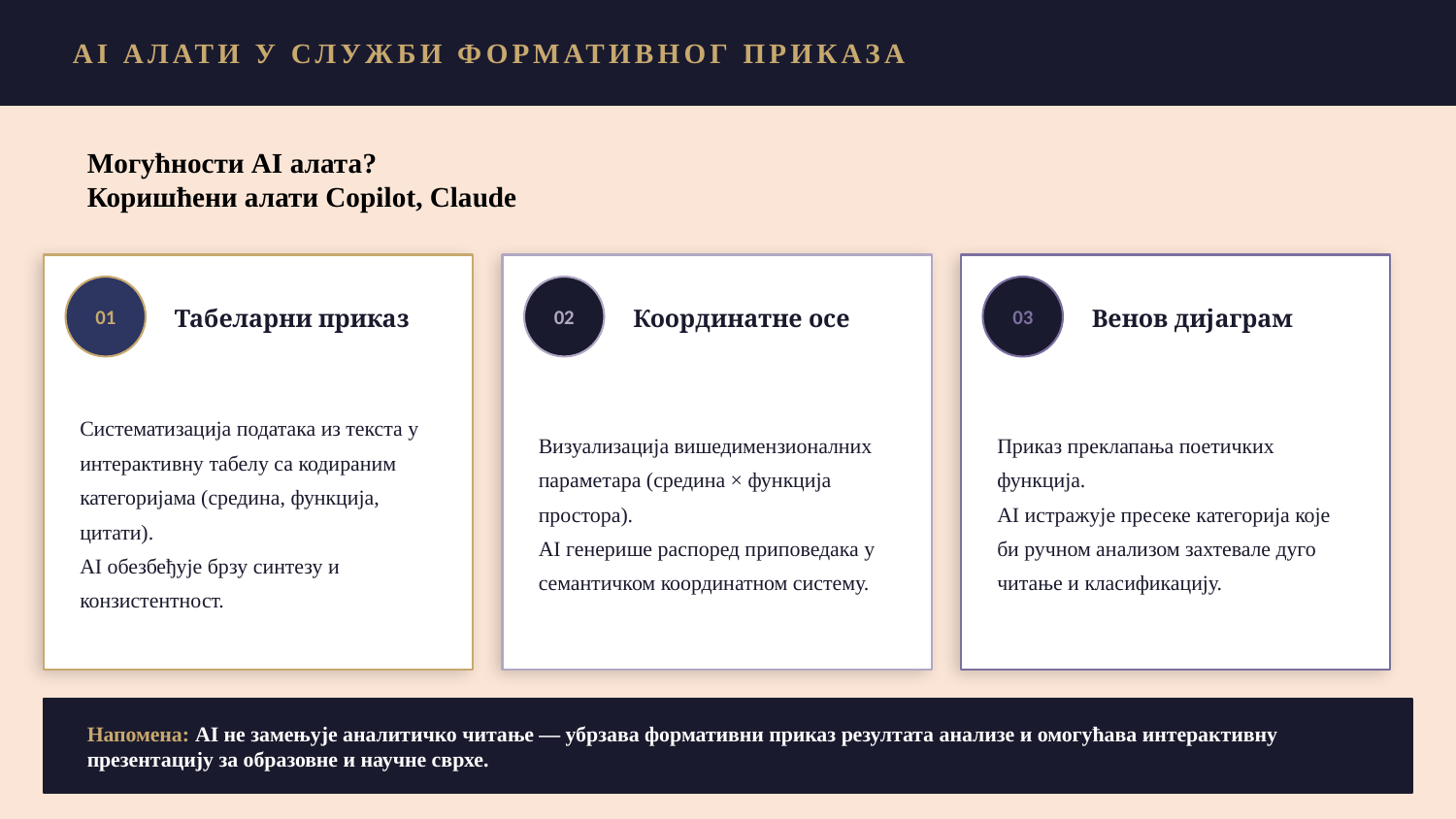

AI АЛАТИ У СЛУЖБИ ФОРМАТИВНОГ ПРИКАЗА
Могућности AI алата?
Коришћени алати Copilot, Claude

01

02

03
Табеларни приказ
Координатне осе
Венов дијаграм
Систематизација података из текста у интерактивну табелу са кодираним категоријама (средина, функција, цитати).
AI обезбеђује брзу синтезу и конзистентност.
Визуализација вишедимензионалних параметара (средина × функција простора).
AI генерише распоред приповедака у семантичком координатном систему.
Приказ преклапања поетичких функција.
AI истражује пресеке категорија које би ручном анализом захтевале дуго читање и класификацију.

Напомена: AI не замењује аналитичко читање — убрзава формативни приказ резултата анализе и омогућава интерактивну презентацију за образовне и научне сврхе.